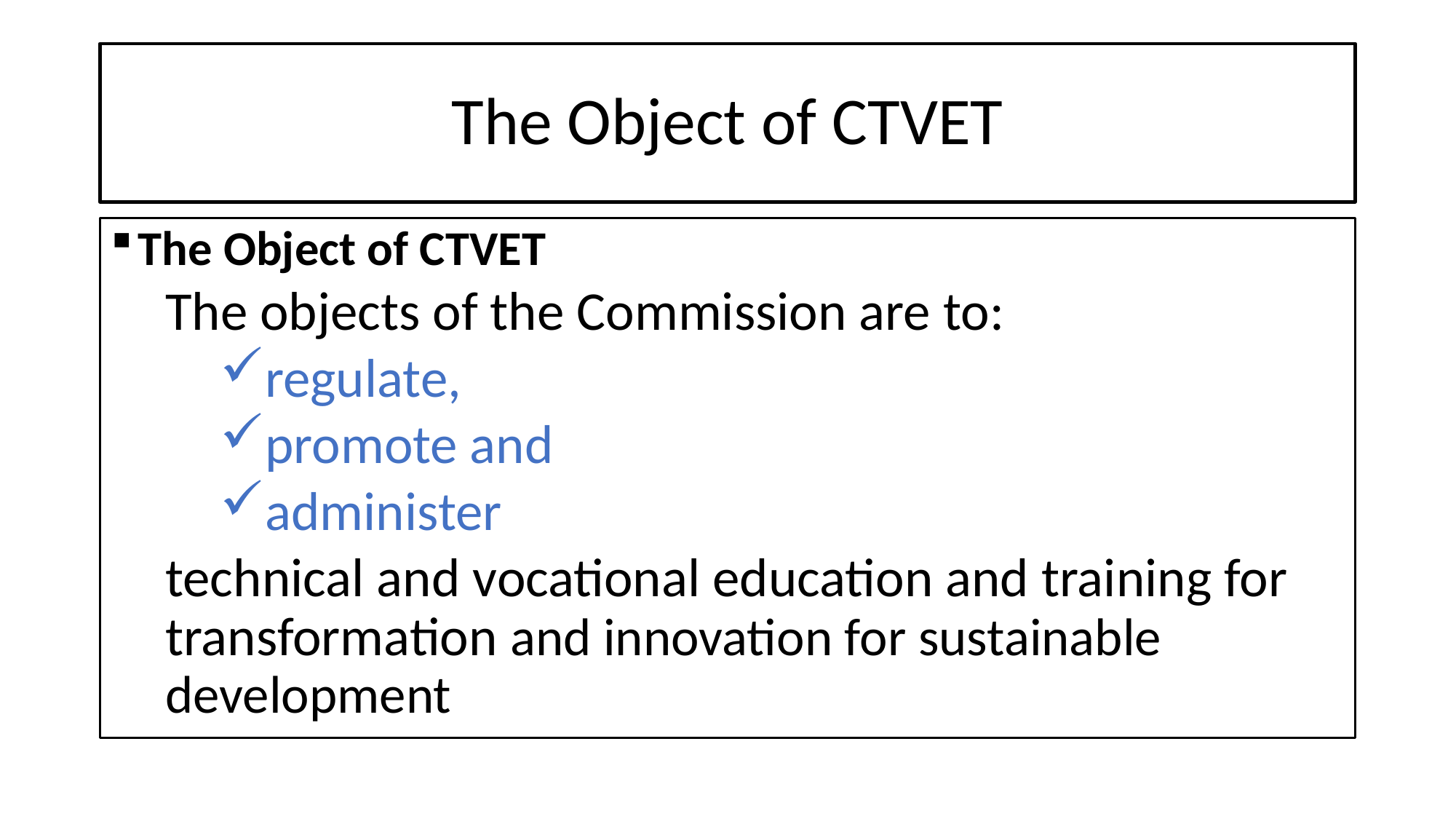

# The Object of CTVET
The Object of CTVET
The objects of the Commission are to:
regulate,
promote and
administer
technical and vocational education and training for transformation and innovation for sustainable development